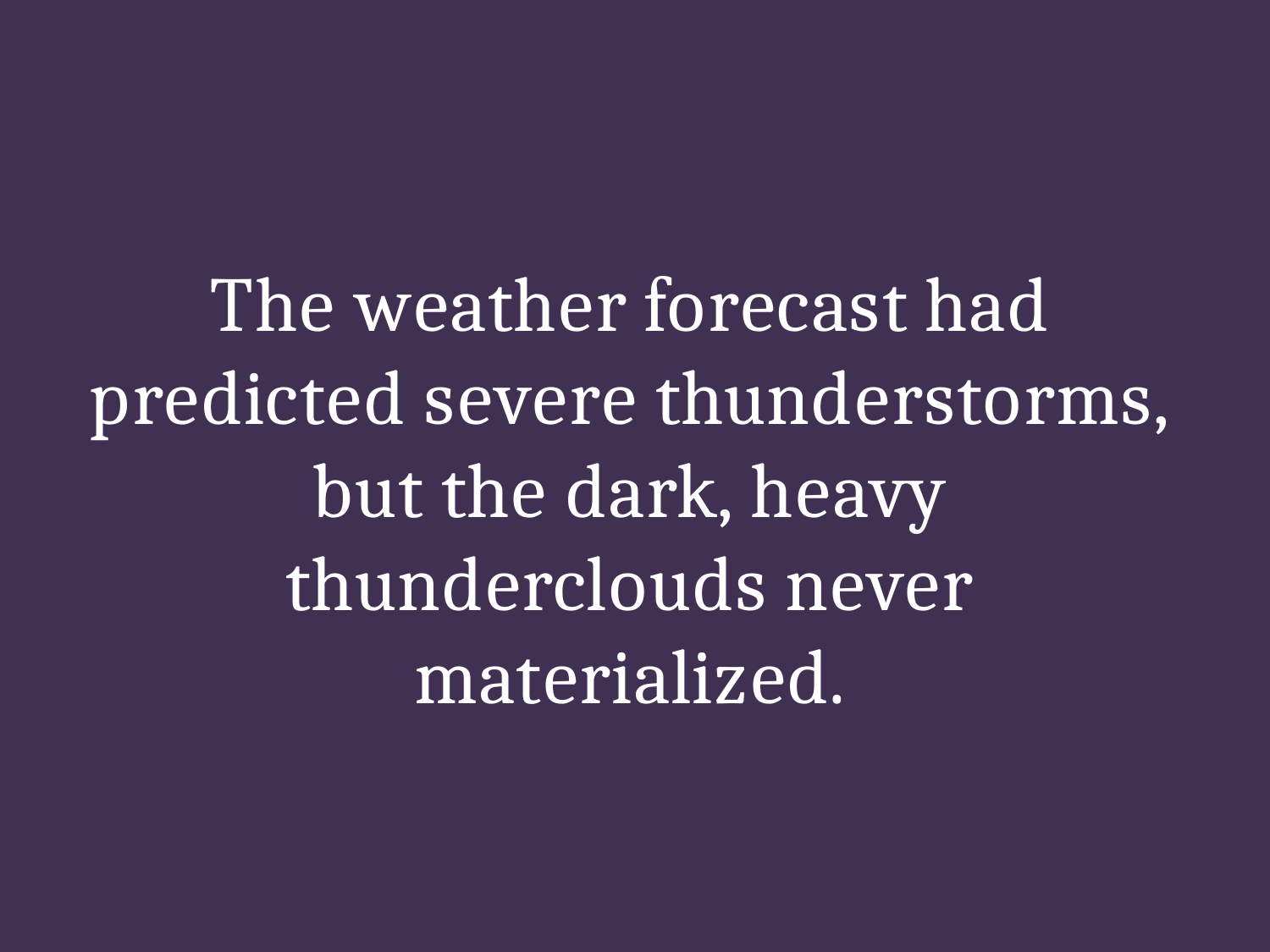

# The weather forecast had predicted severe thunderstorms, but the dark, heavy thunderclouds never materialized.